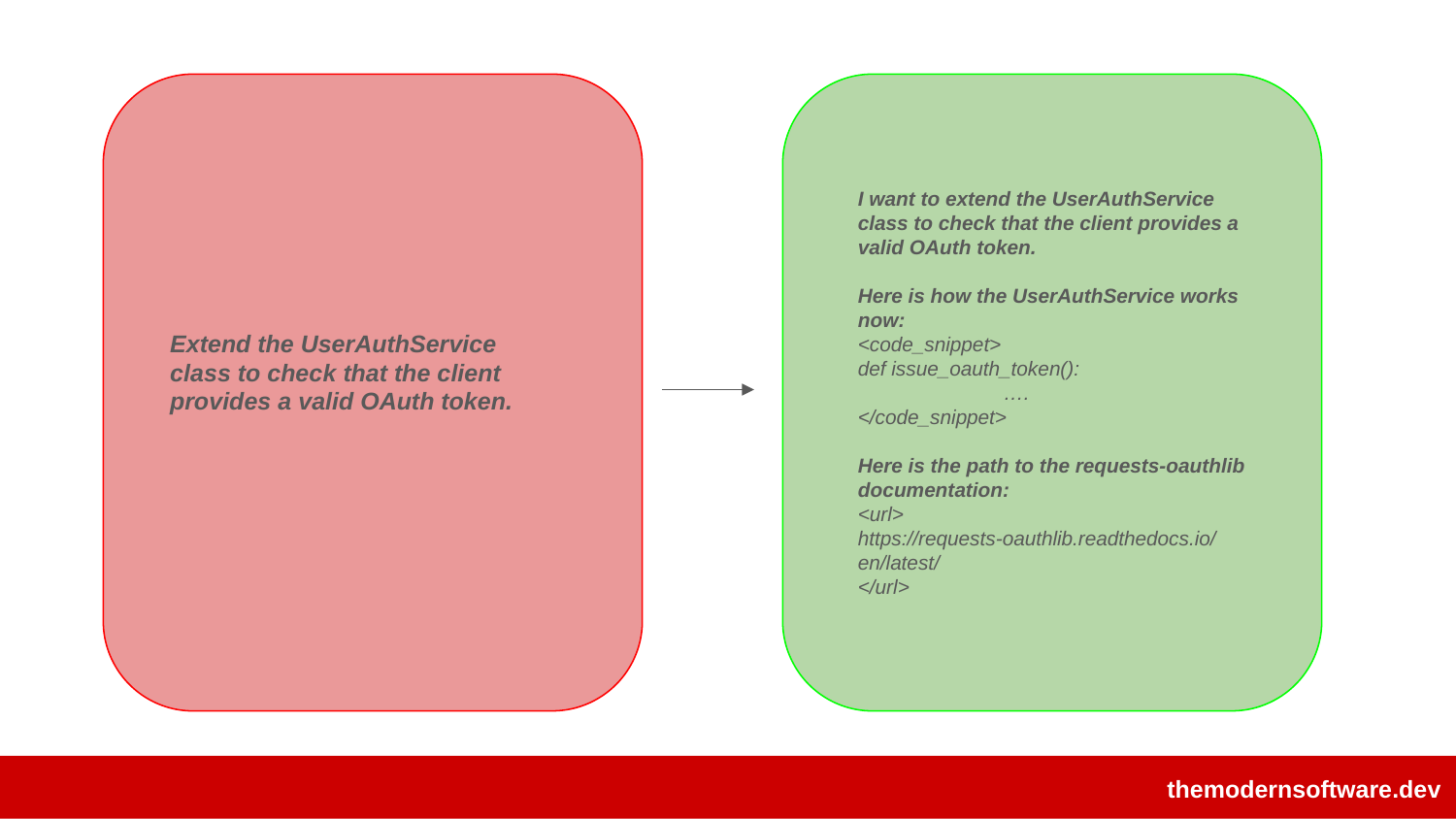

I want to extend the UserAuthService class to check that the client provides a valid OAuth token.

Here is how the UserAuthService works now:
<code_snippet>
def issue_oauth_token():
	….
</code_snippet>

Here is the path to the requests-oauthlib documentation:
<url>
https://requests-oauthlib.readthedocs.io/en/latest/
</url>

Extend the UserAuthService class to check that the client provides a valid OAuth token.

themodernsoftware.dev